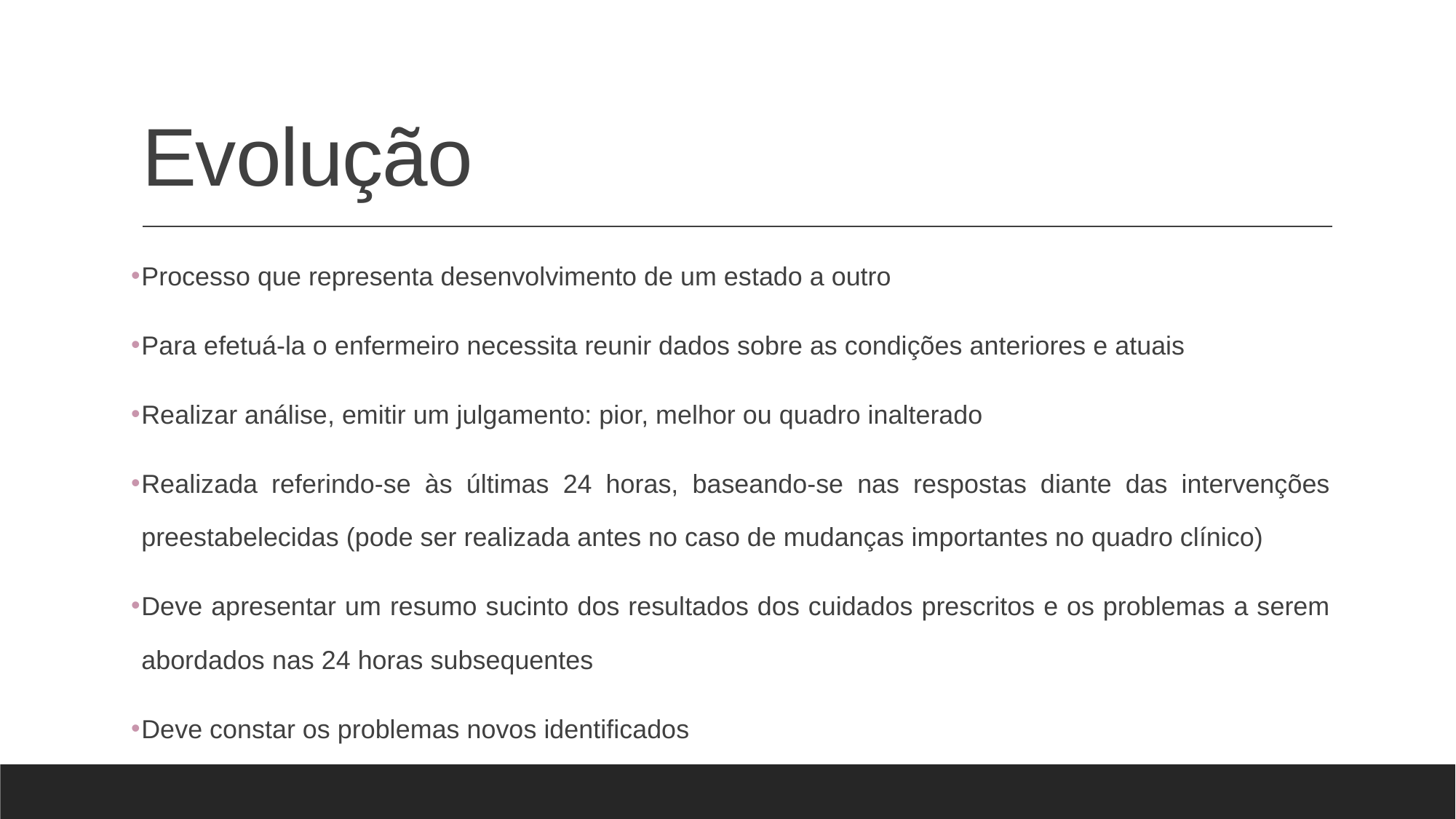

# Evolução
Processo que representa desenvolvimento de um estado a outro
Para efetuá-la o enfermeiro necessita reunir dados sobre as condições anteriores e atuais
Realizar análise, emitir um julgamento: pior, melhor ou quadro inalterado
Realizada referindo-se às últimas 24 horas, baseando-se nas respostas diante das intervenções preestabelecidas (pode ser realizada antes no caso de mudanças importantes no quadro clínico)
Deve apresentar um resumo sucinto dos resultados dos cuidados prescritos e os problemas a serem abordados nas 24 horas subsequentes
Deve constar os problemas novos identificados